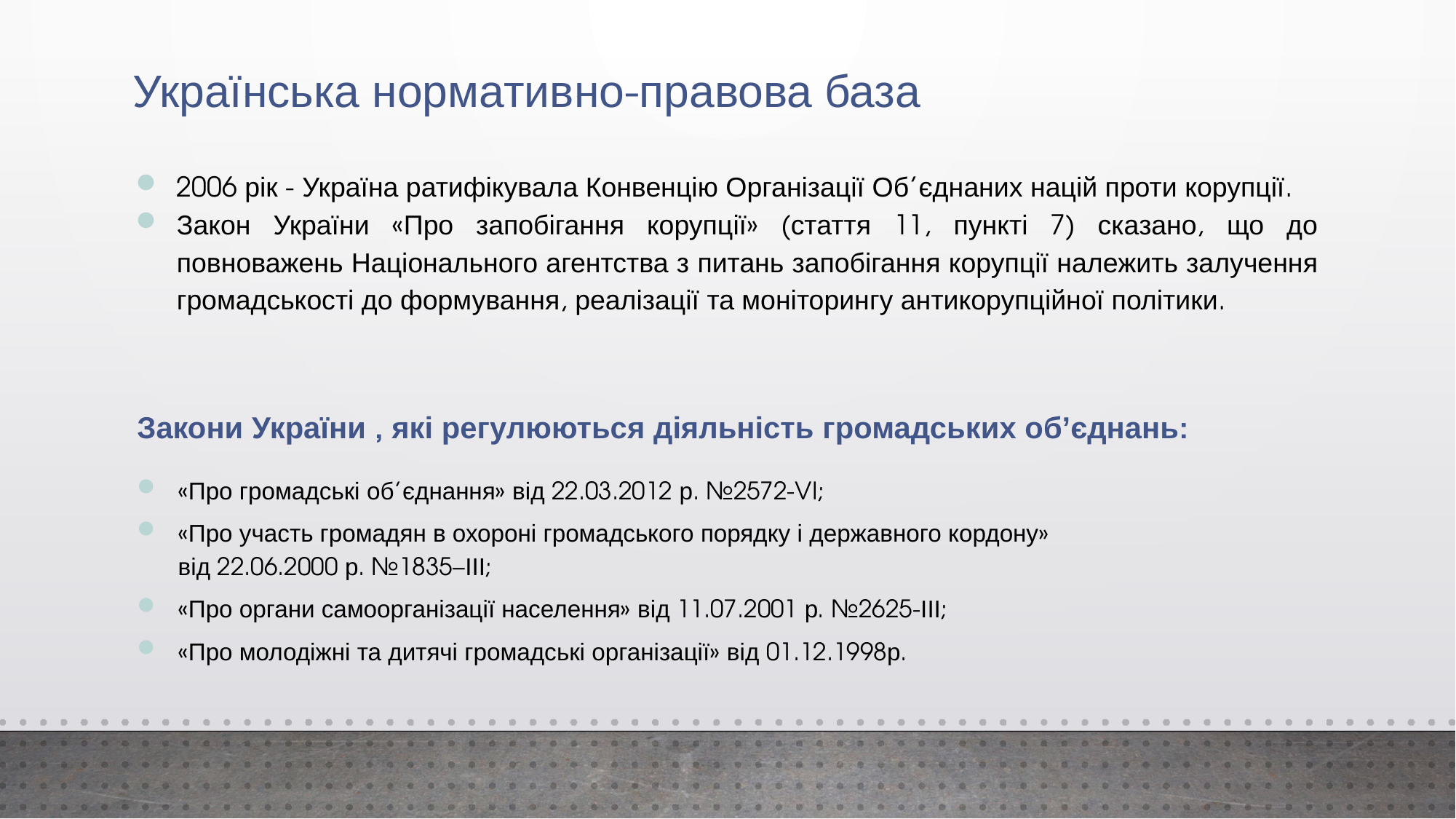

Українська нормативно-правова база
2006 рік - Україна ратифікувала Конвенцію Організації Об’єднаних націй проти корупції.
Закон України «Про запобігання корупції» (стаття 11, пункті 7) сказано, що до повноважень Національного агентства з питань запобігання корупції належить залучення громадськості до формування, реалізації та моніторингу антикорупційної політики.
Закони України , які регулюються діяльність громадських обʼєднань:

«Про громадські об’єднання» від 22.03.2012 р. №2572-VI;
«Про участь громадян в охороні громадського порядку і державного кордону»
від 22.06.2000 р. №1835–ІІІ;
«Про органи самоорганізації населення» від 11.07.2001 р. №2625-ІІІ;
«Про молодіжні та дитячі громадські організації» від 01.12.1998р.